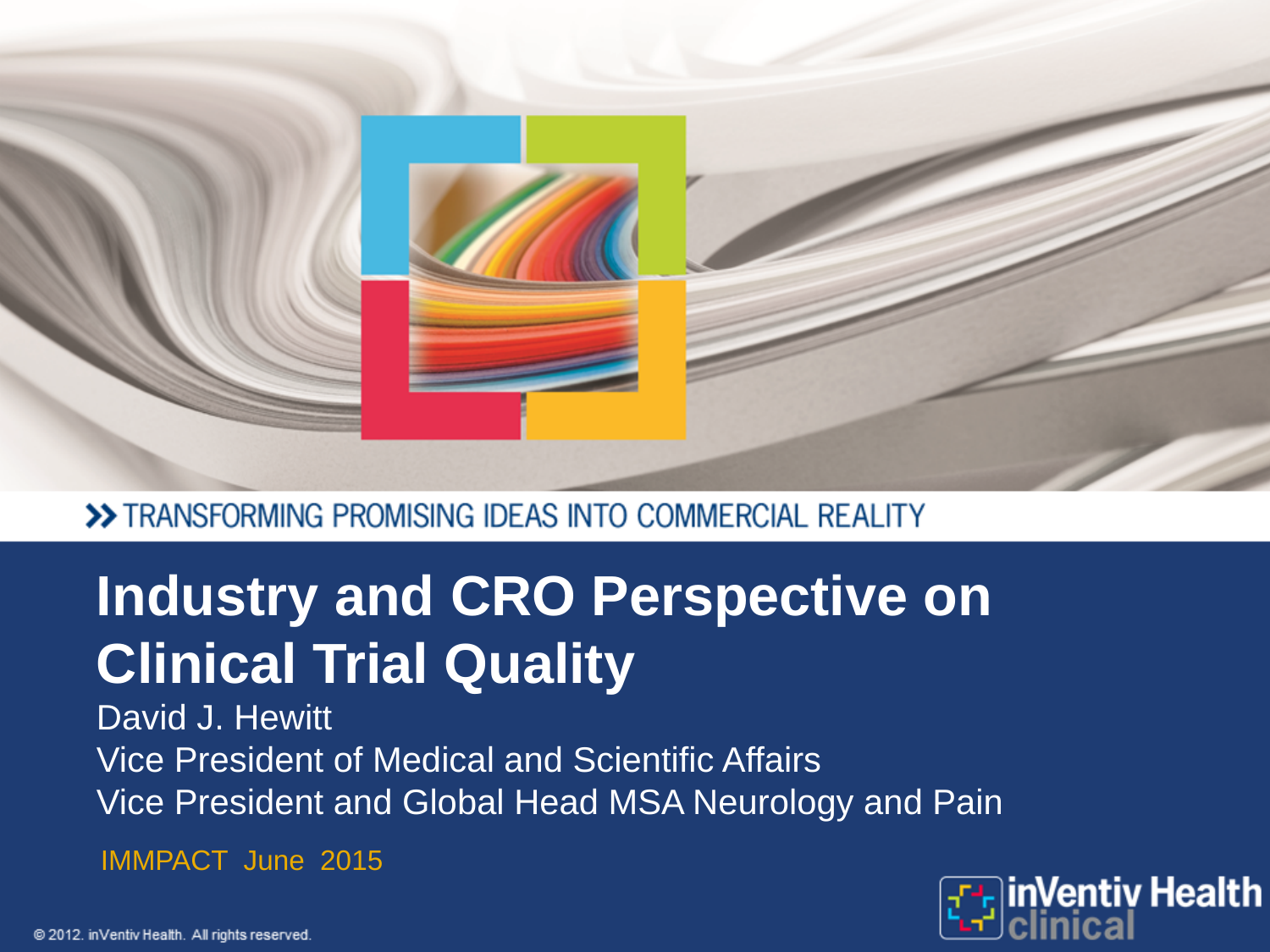

# Industry and CRO Perspective on Clinical Trial Quality David J. Hewitt Vice President of Medical and Scientific Affairs Vice President and Global Head MSA Neurology and Pain

IMMPACT  June  2015